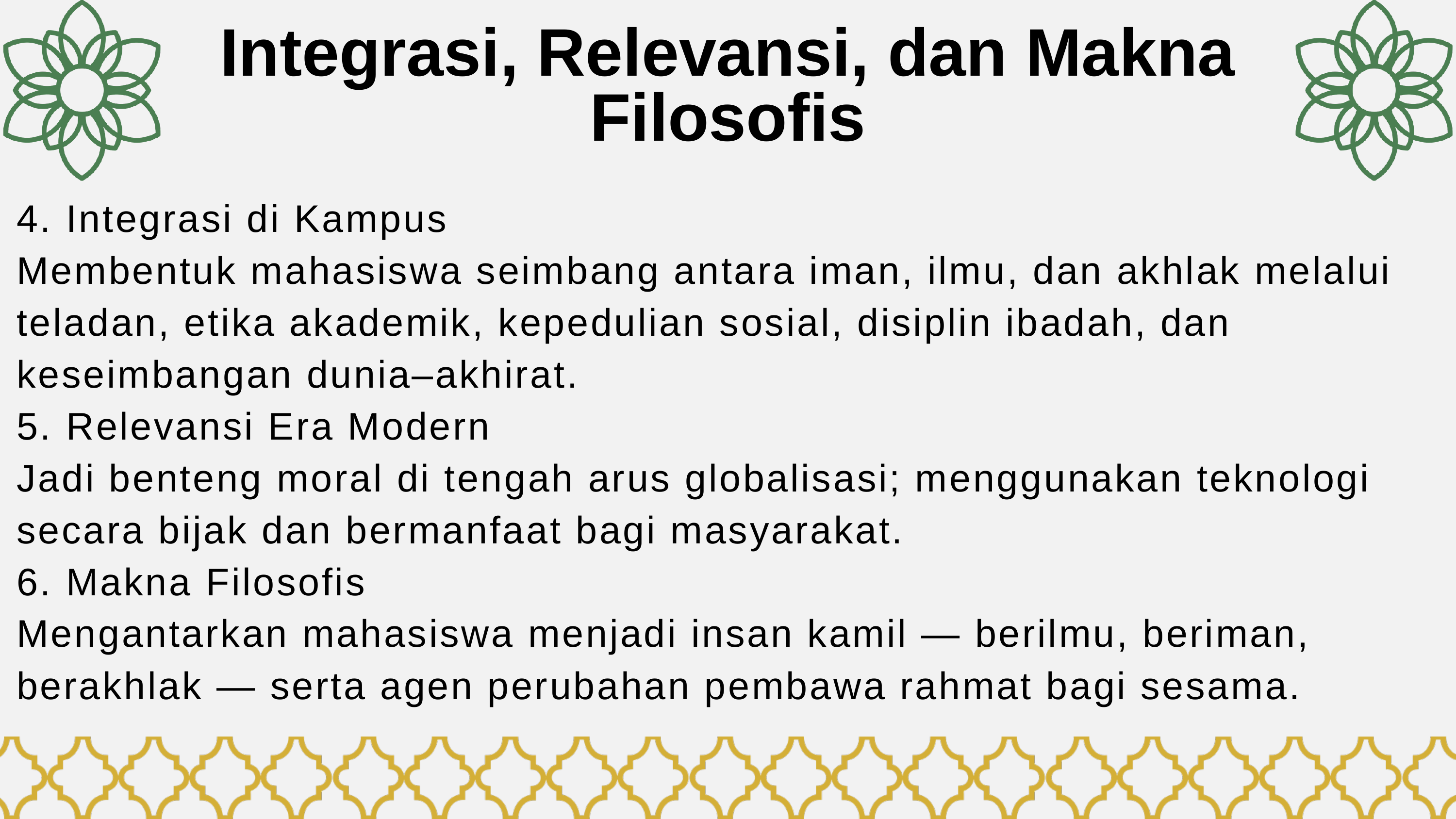

Integrasi, Relevansi, dan Makna Filosofis
4. Integrasi di Kampus
Membentuk mahasiswa seimbang antara iman, ilmu, dan akhlak melalui teladan, etika akademik, kepedulian sosial, disiplin ibadah, dan keseimbangan dunia–akhirat.
5. Relevansi Era Modern
Jadi benteng moral di tengah arus globalisasi; menggunakan teknologi secara bijak dan bermanfaat bagi masyarakat.
6. Makna Filosofis
Mengantarkan mahasiswa menjadi insan kamil — berilmu, beriman, berakhlak — serta agen perubahan pembawa rahmat bagi sesama.